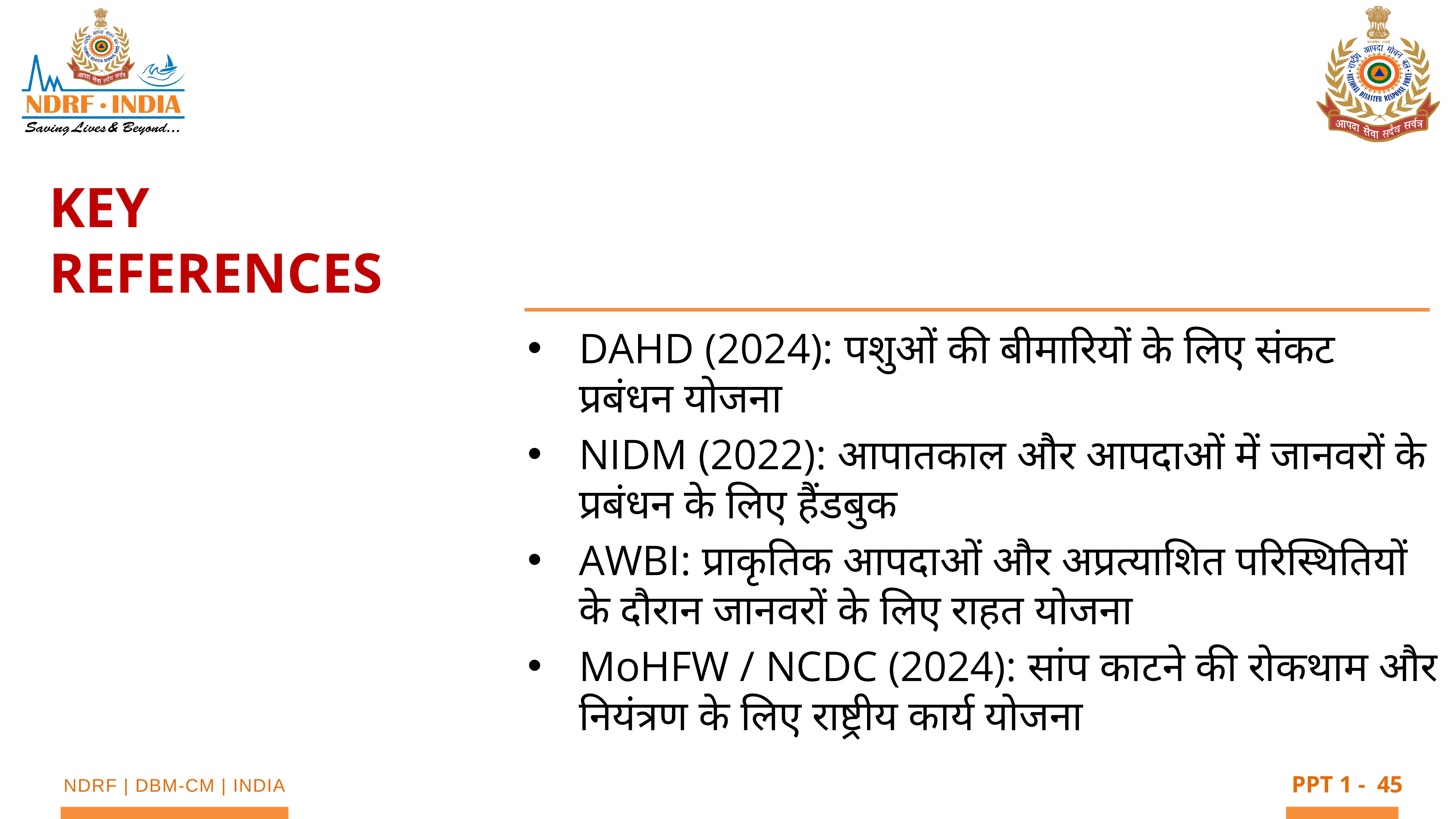

Key references
DAHD (2024): पशुओं की बीमारियों के लिए संकट प्रबंधन योजना
NIDM (2022): आपातकाल और आपदाओं में जानवरों के प्रबंधन के लिए हैंडबुक
AWBI: प्राकृतिक आपदाओं और अप्रत्याशित परिस्थितियों के दौरान जानवरों के लिए राहत योजना
MoHFW / NCDC (2024): सांप काटने की रोकथाम और नियंत्रण के लिए राष्ट्रीय कार्य योजना
45